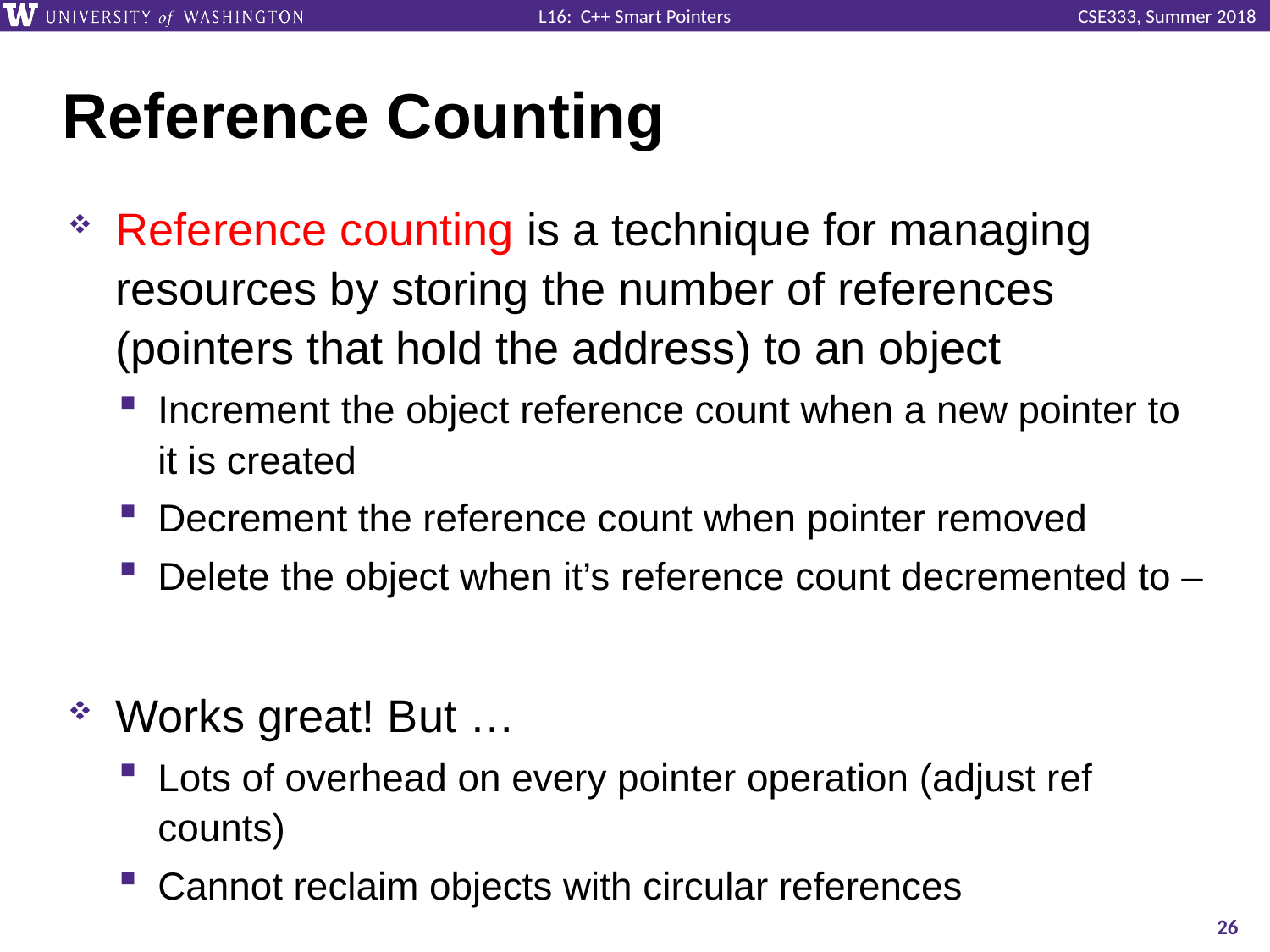

# Reference Counting
Reference counting is a technique for managing resources by storing the number of references (pointers that hold the address) to an object
Increment the object reference count when a new pointer to it is created
Decrement the reference count when pointer removed
Delete the object when it’s reference count decremented to –

Works great! But …
Lots of overhead on every pointer operation (adjust ref counts)
Cannot reclaim objects with circular references
26